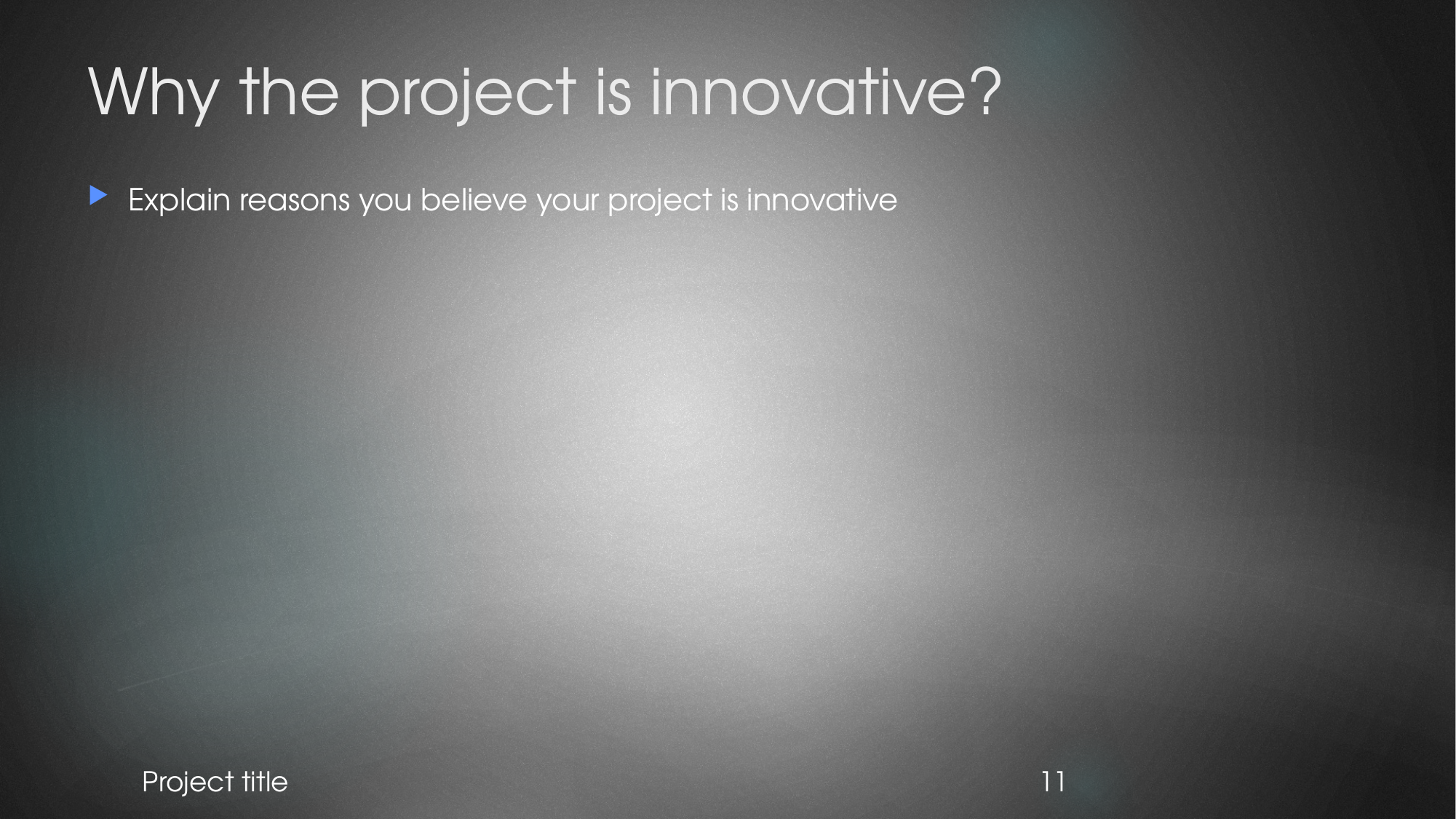

Why the project is innovative?
Explain reasons you believe your project is innovative

Project title
11